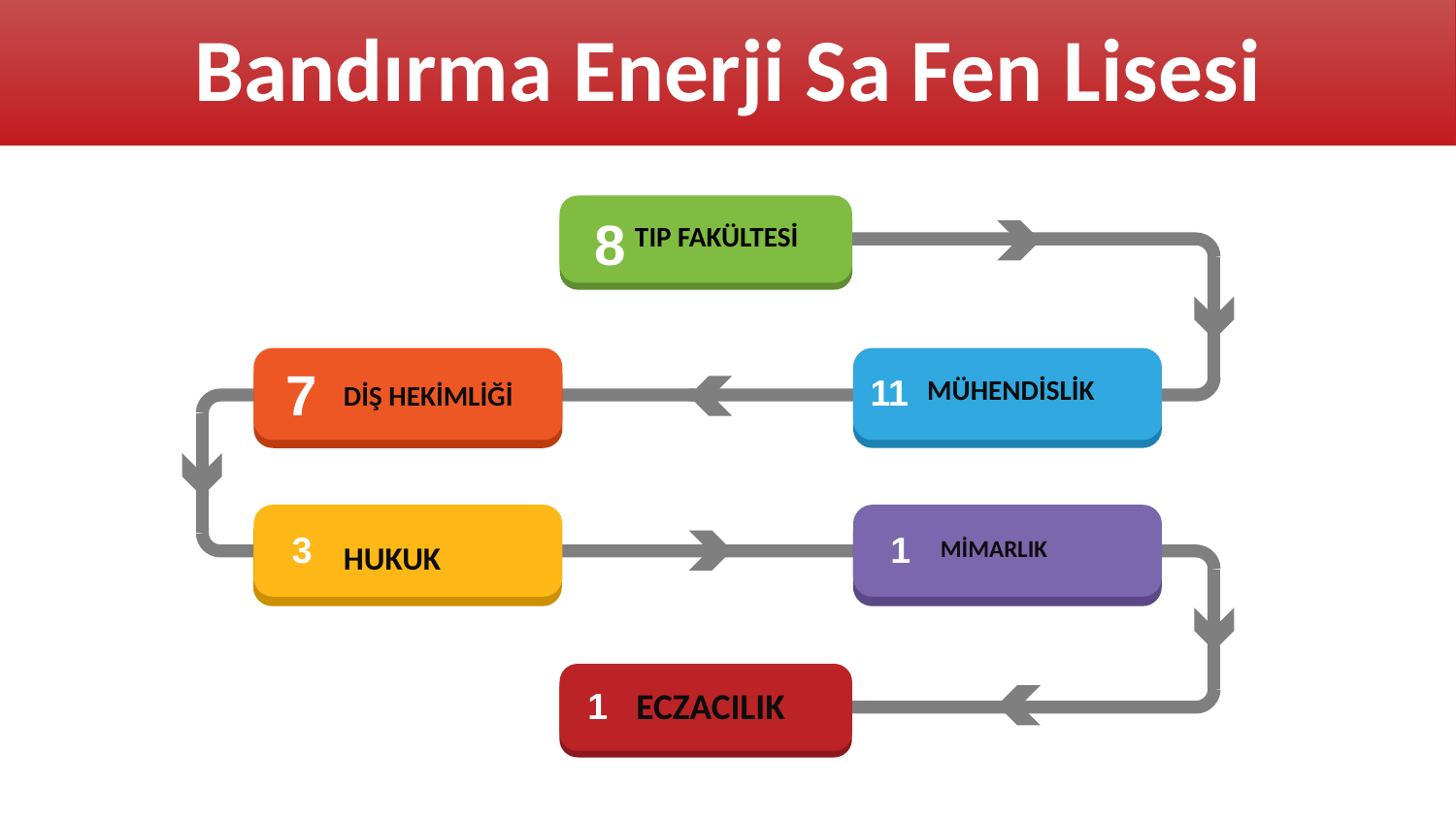

Bandırma Enerji Sa Fen Lisesi

      TIP FAKÜLTESİ

8

7

DİŞ HEKİMLİĞİ

11
MÜHENDİSLİK

3
HUKUK

1
MİMARLIK

1
ECZACILIK